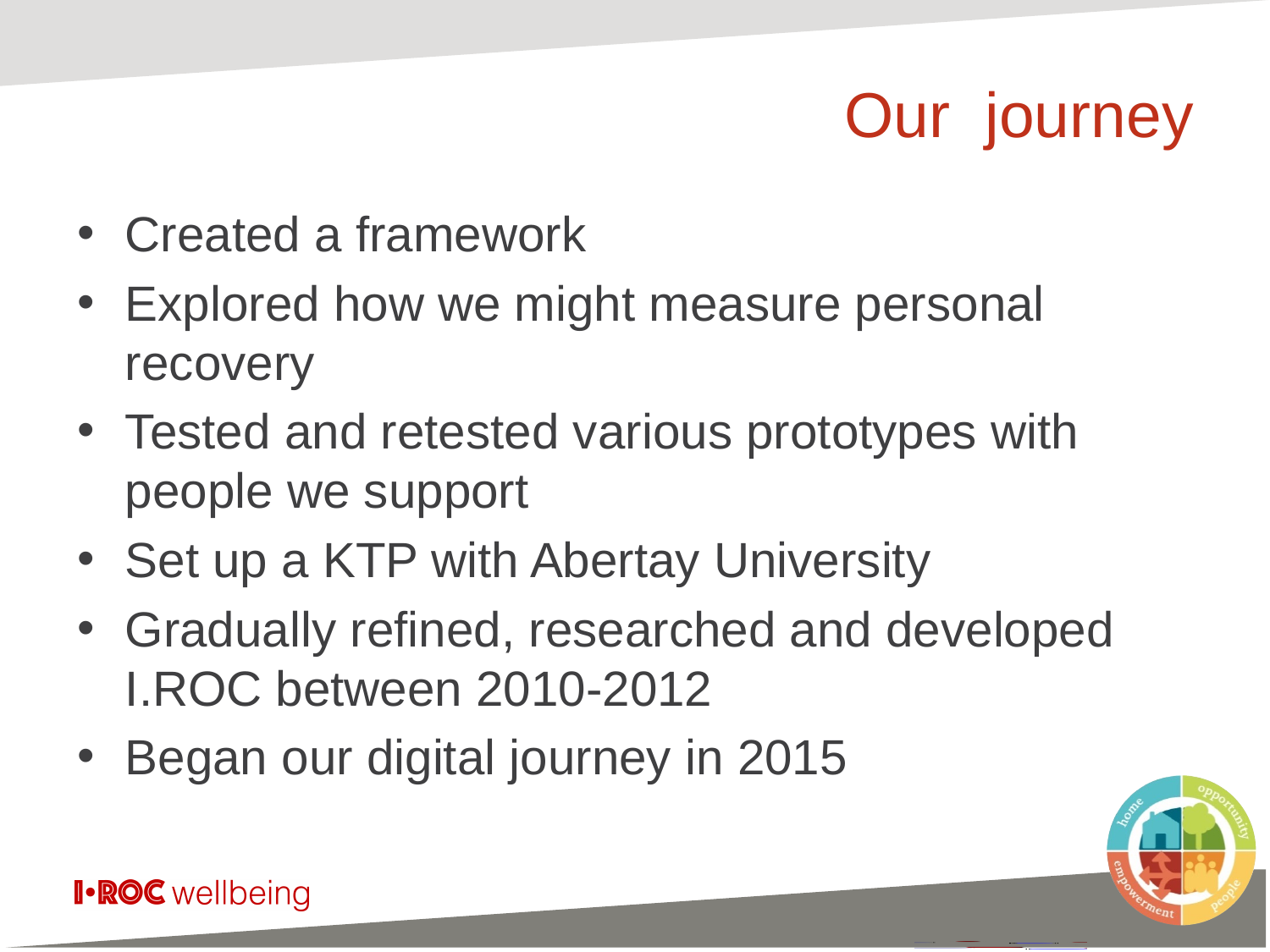

# Our  journey
Created a framework
Explored how we might measure personal recovery
Tested and retested various prototypes with people we support
Set up a KTP with Abertay University
Gradually refined, researched and developed I.ROC between 2010-2012
Began our digital journey in 2015